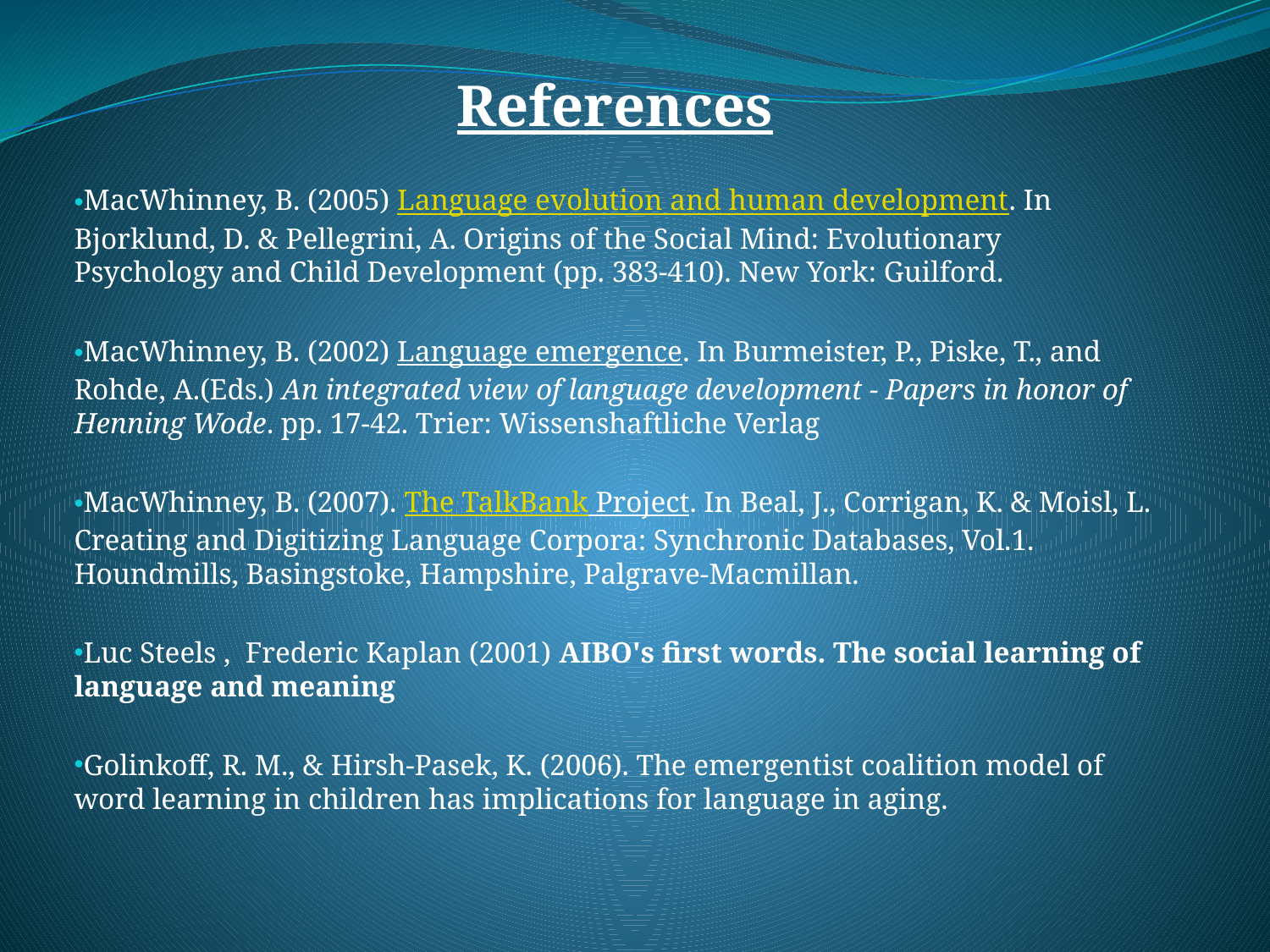

#
References

MacWhinney, B. (2005) Language evolution and human development. In Bjorklund, D. & Pellegrini, A. Origins of the Social Mind: Evolutionary Psychology and Child Development (pp. 383-410). New York: Guilford.

MacWhinney, B. (2002) Language emergence. In Burmeister, P., Piske, T., and Rohde, A.(Eds.) An integrated view of language development - Papers in honor of Henning Wode. pp. 17-42. Trier: Wissenshaftliche Verlag

MacWhinney, B. (2007). The TalkBank Project. In Beal, J., Corrigan, K. & Moisl, L. Creating and Digitizing Language Corpora: Synchronic Databases, Vol.1. Houndmills, Basingstoke, Hampshire, Palgrave-Macmillan.

Luc Steels ,  Frederic Kaplan (2001) AIBO's first words. The social learning of language and meaning

Golinkoff, R. M., & Hirsh-Pasek, K. (2006). The emergentist coalition model of word learning in children has implications for language in aging.